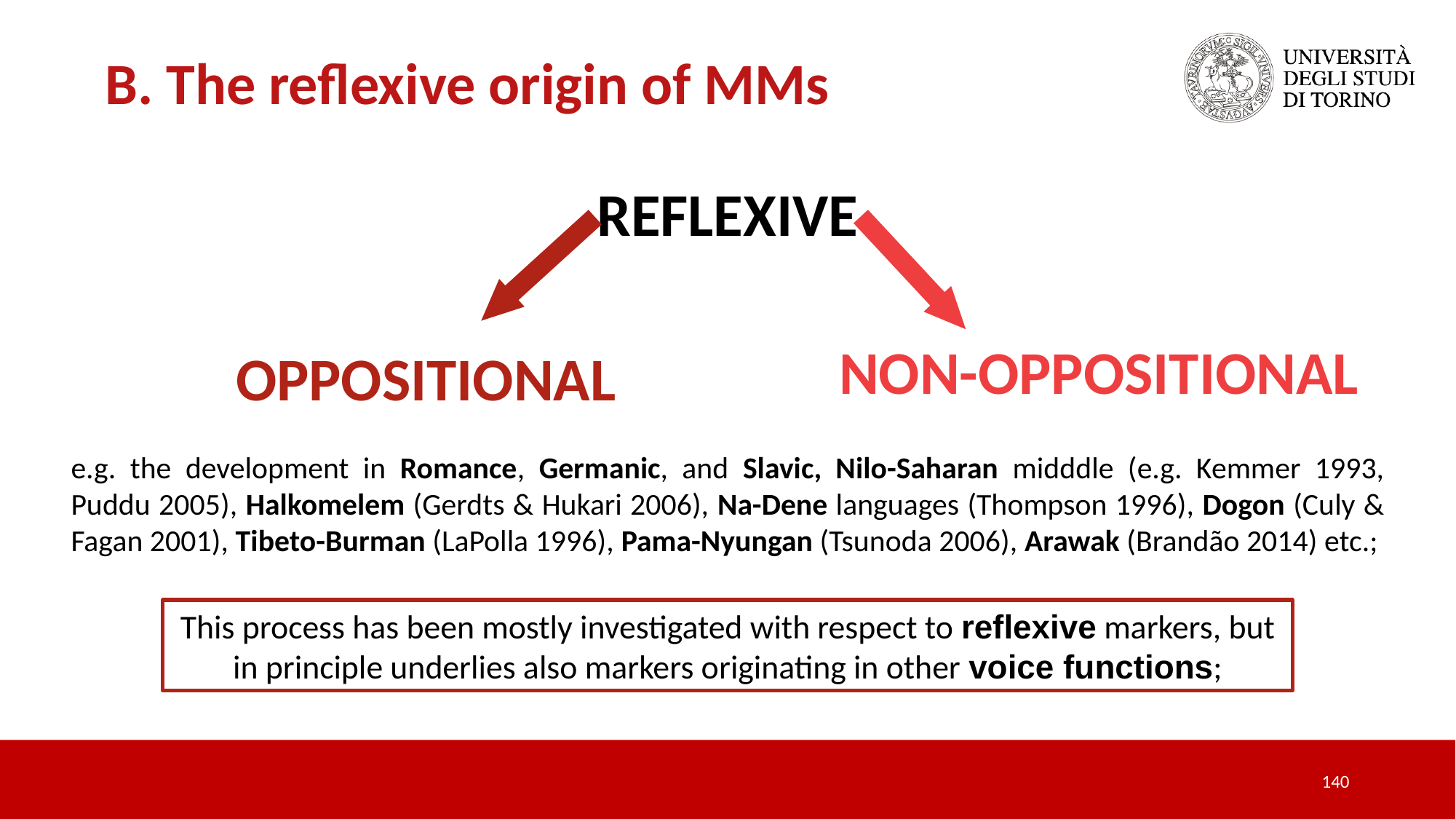

B. The reflexive origin of MMs
reflexive

non-oppositional
oppositional
e.g. the development in Romance, Germanic, and Slavic, Nilo-Saharan midddle (e.g. Kemmer 1993, Puddu 2005), Halkomelem (Gerdts & Hukari 2006), Na-Dene languages (Thompson 1996), Dogon (Culy & Fagan 2001), Tibeto-Burman (LaPolla 1996), Pama-Nyungan (Tsunoda 2006), Arawak (Brandão 2014) etc.;
This process has been mostly investigated with respect to reflexive markers, but in principle underlies also markers originating in other voice functions;
140